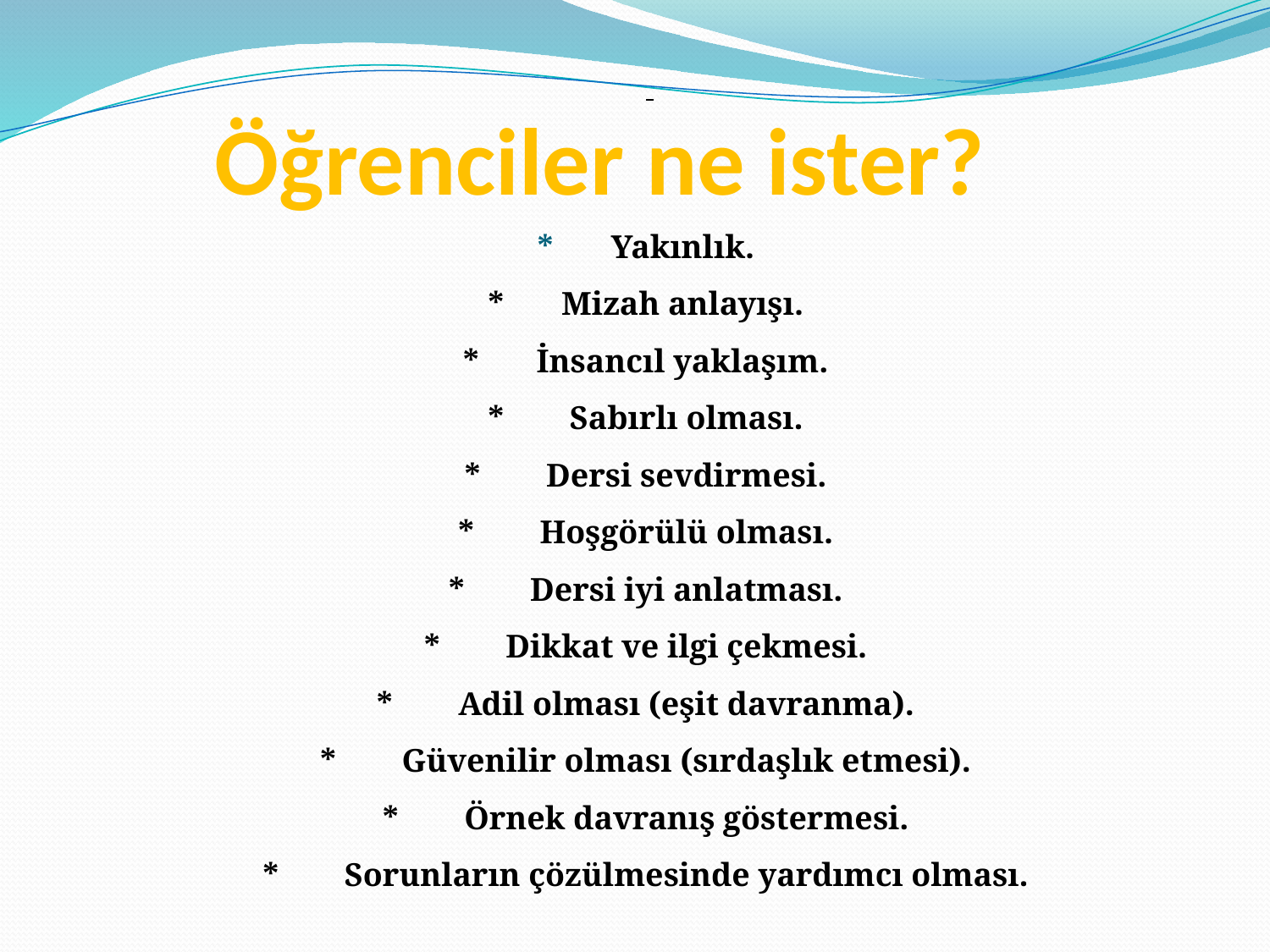

# Öğrenciler ne ister?

*       Yakınlık.
*       Mizah anlayışı.
*       İnsancıl yaklaşım.
*        Sabırlı olması.
*        Dersi sevdirmesi.
*        Hoşgörülü olması.
*        Dersi iyi anlatması.
*        Dikkat ve ilgi çekmesi.
*        Adil olması (eşit davranma).
*        Güvenilir olması (sırdaşlık etmesi).
*        Örnek davranış göstermesi.
*        Sorunların çözülmesinde yardımcı olması.